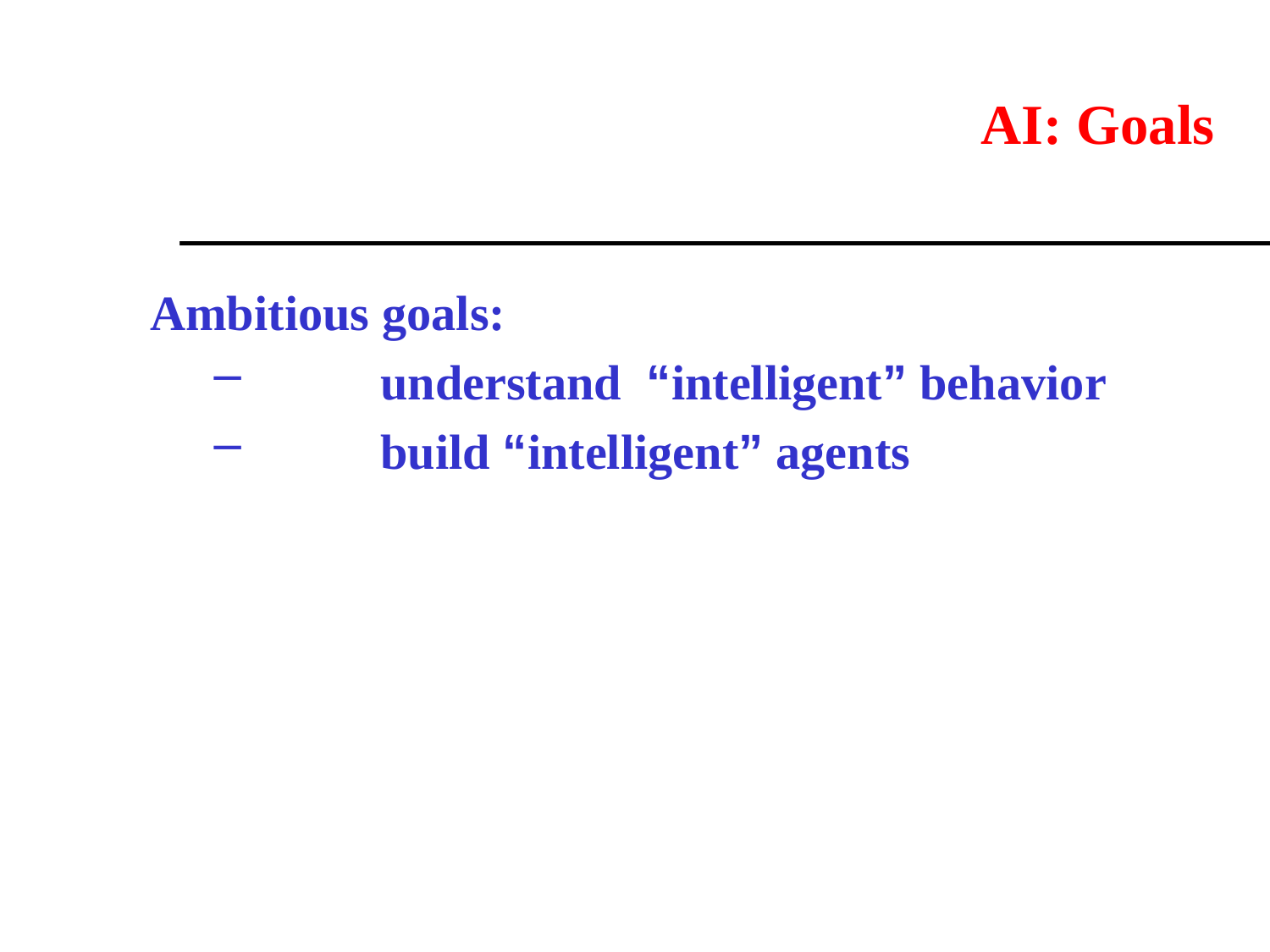

# AI: Goals
Ambitious goals:
	understand  “intelligent” behavior
	build “intelligent” agents